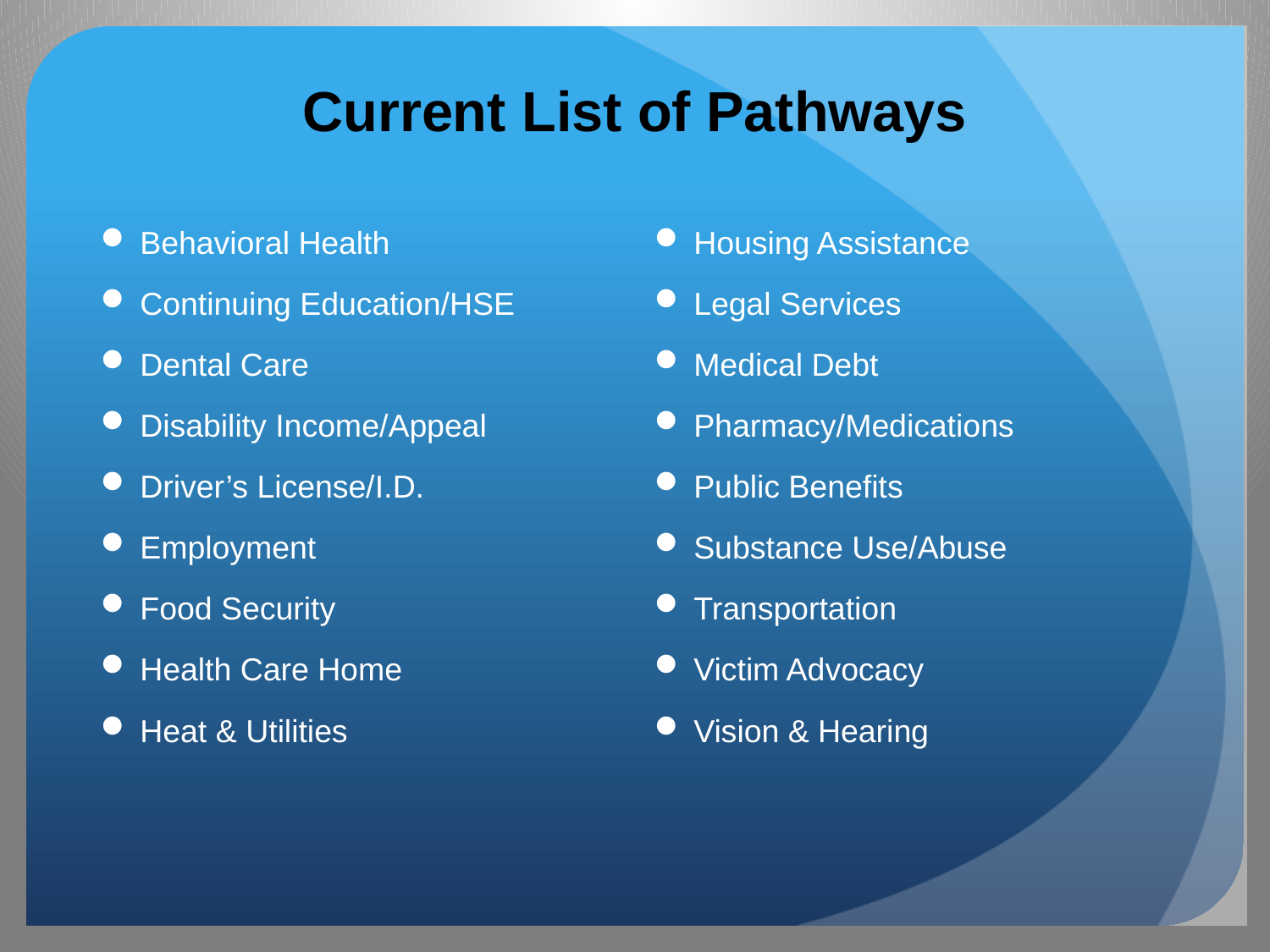

# Current List of Pathways

Behavioral Health
Continuing Education/HSE
Dental Care
Disability Income/Appeal
Driver’s License/I.D.
Employment
Food Security
Health Care Home
Heat & Utilities

Housing Assistance
Legal Services
Medical Debt
Pharmacy/Medications
Public Benefits
Substance Use/Abuse
Transportation
Victim Advocacy
Vision & Hearing